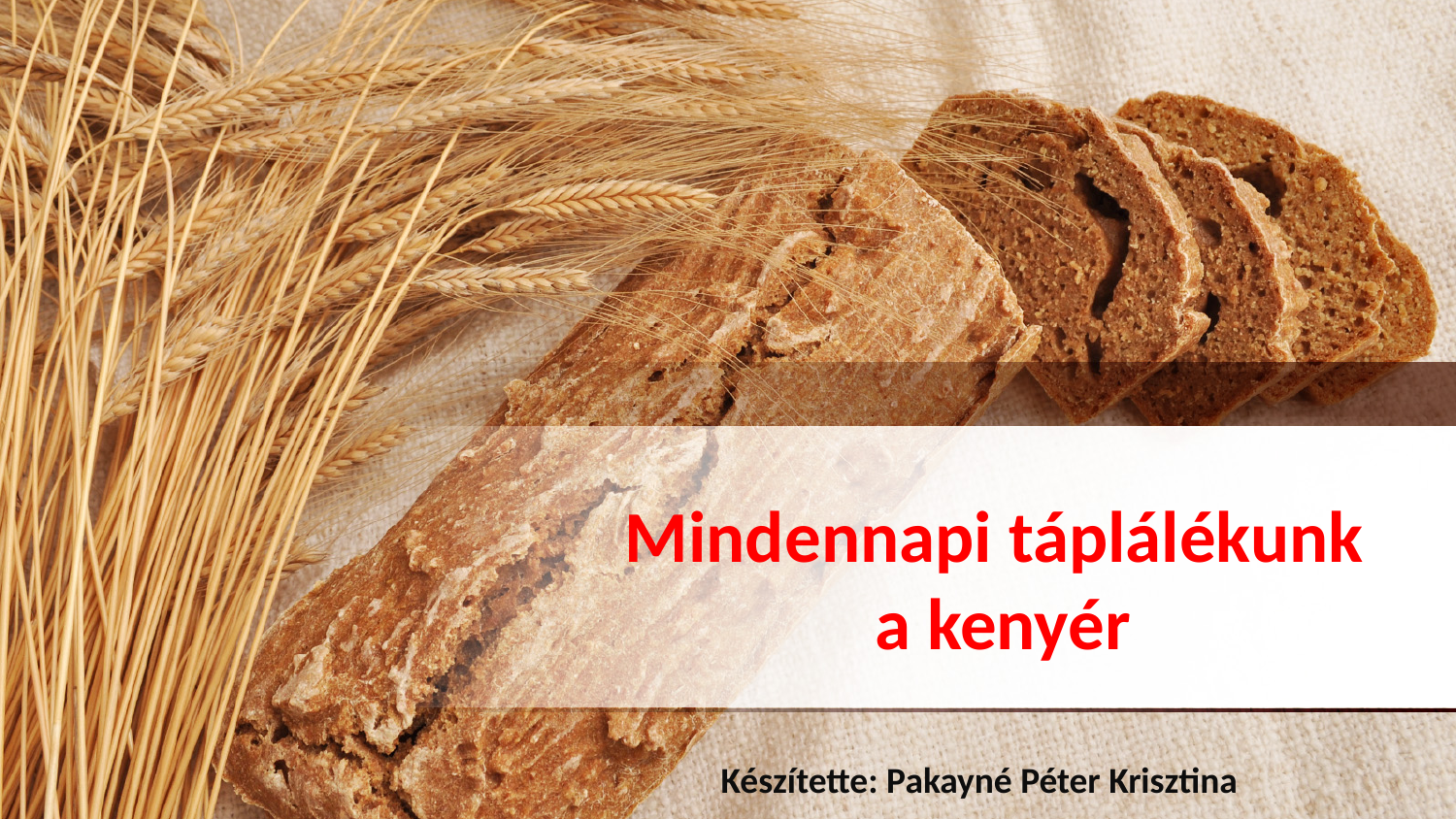

Mindennapi táplálékunk
a kenyér
Készítette: Pakayné Péter Krisztina